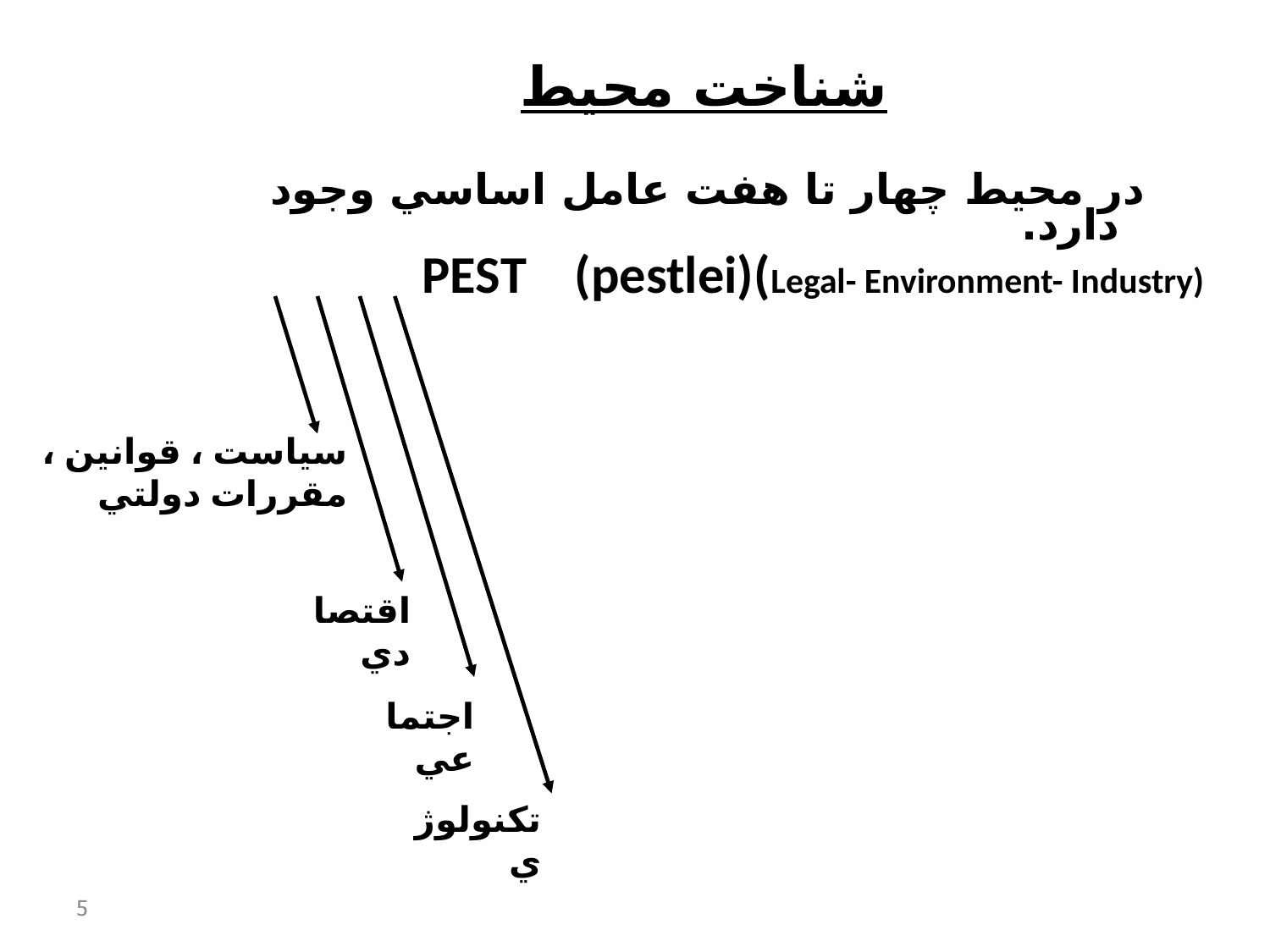

# شناخت محيط
    در محيط چهار تا هفت عامل اساسي وجود دارد.
PEST    (pestlei)(Legal- Environment- Industry)

سياست ، قوانين ، مقررات دولتي

اقتصادي

اجتماعي

تكنولوژي
5